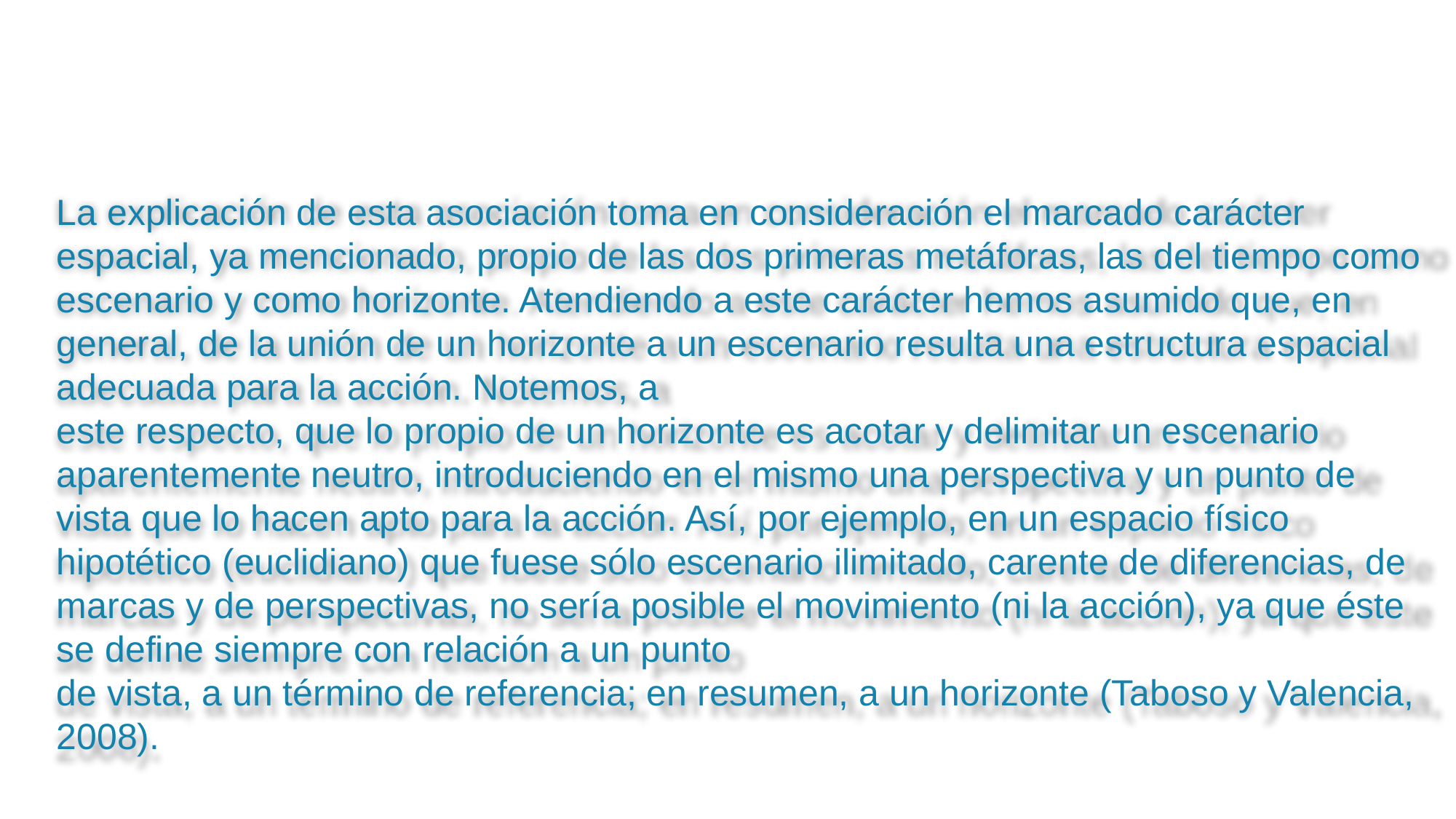

La explicación de esta asociación toma en consideración el marcado carácter espacial, ya mencionado, propio de las dos primeras metáforas, las del tiempo como escenario y como horizonte. Atendiendo a este carácter hemos asumido que, en general, de la unión de un horizonte a un escenario resulta una estructura espacial adecuada para la acción. Notemos, a
este respecto, que lo propio de un horizonte es acotar y delimitar un escenario aparentemente neutro, introduciendo en el mismo una perspectiva y un punto de vista que lo hacen apto para la acción. Así, por ejemplo, en un espacio físico hipotético (euclidiano) que fuese sólo escenario ilimitado, carente de diferencias, de marcas y de perspectivas, no sería posible el movimiento (ni la acción), ya que éste se define siempre con relación a un punto
de vista, a un término de referencia; en resumen, a un horizonte (Taboso y Valencia, 2008).